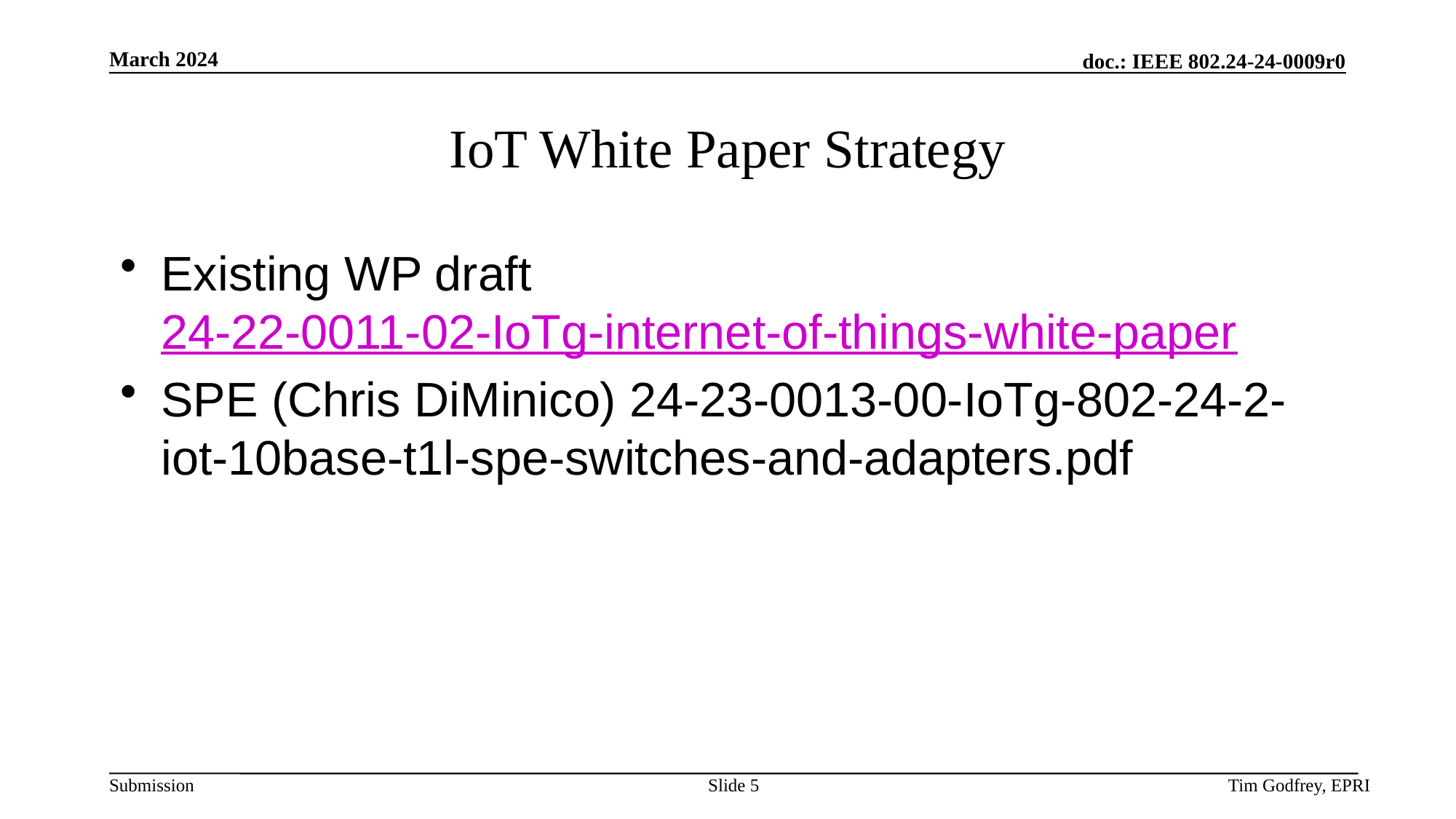

# IoT White Paper Strategy
Existing WP draft 24-22-0011-02-IoTg-internet-of-things-white-paper
SPE (Chris DiMinico) 24-23-0013-00-IoTg-802-24-2-iot-10base-t1l-spe-switches-and-adapters.pdf

Slide 5
Tim Godfrey, EPRI